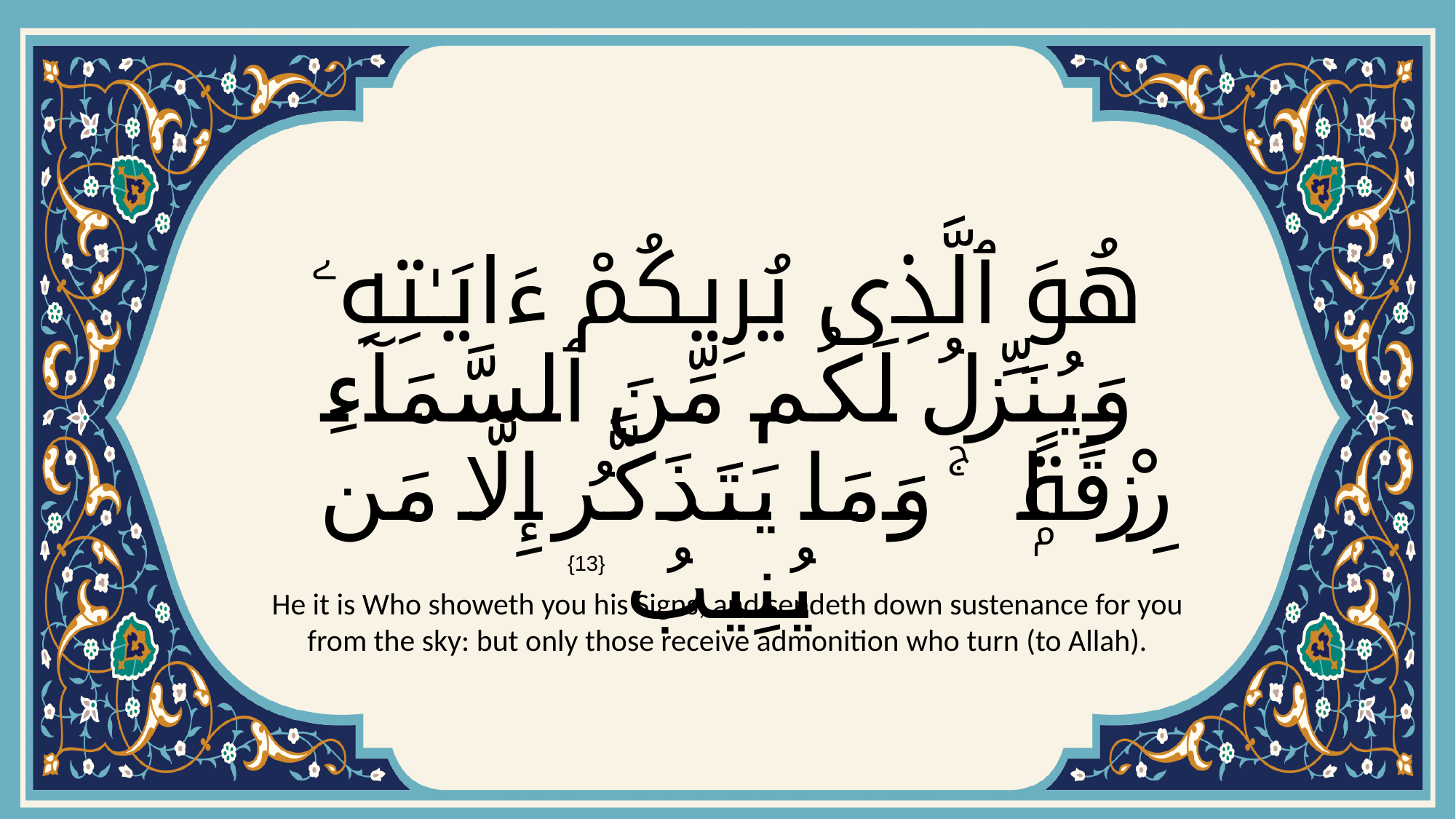

# هُوَ ٱلَّذِى يُرِيكُمْ ءَايَـٰتِهِۦ وَيُنَزِّلُ لَكُم مِّنَ ٱلسَّمَآءِ رِزْقًۭا ۚ وَمَا يَتَذَكَّرُ إِلَّا مَن يُنِيبُ
{13}
He it is Who showeth you his Signs, and sendeth down sustenance for you from the sky: but only those receive admonition who turn (to Allah).